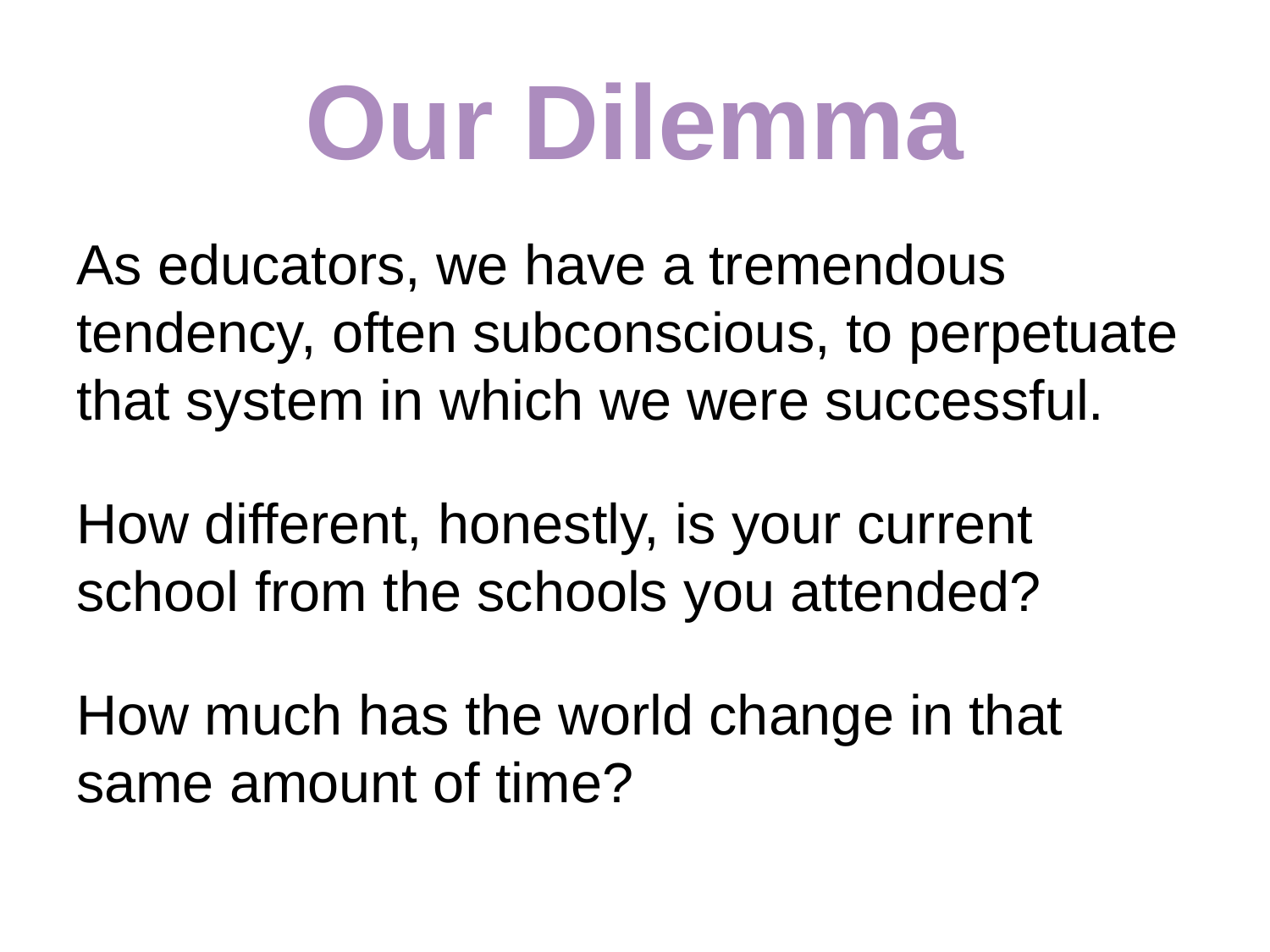

# Our Dilemma
As educators, we have a tremendous tendency, often subconscious, to perpetuate that system in which we were successful.

How different, honestly, is your current school from the schools you attended?

How much has the world change in that same amount of time?